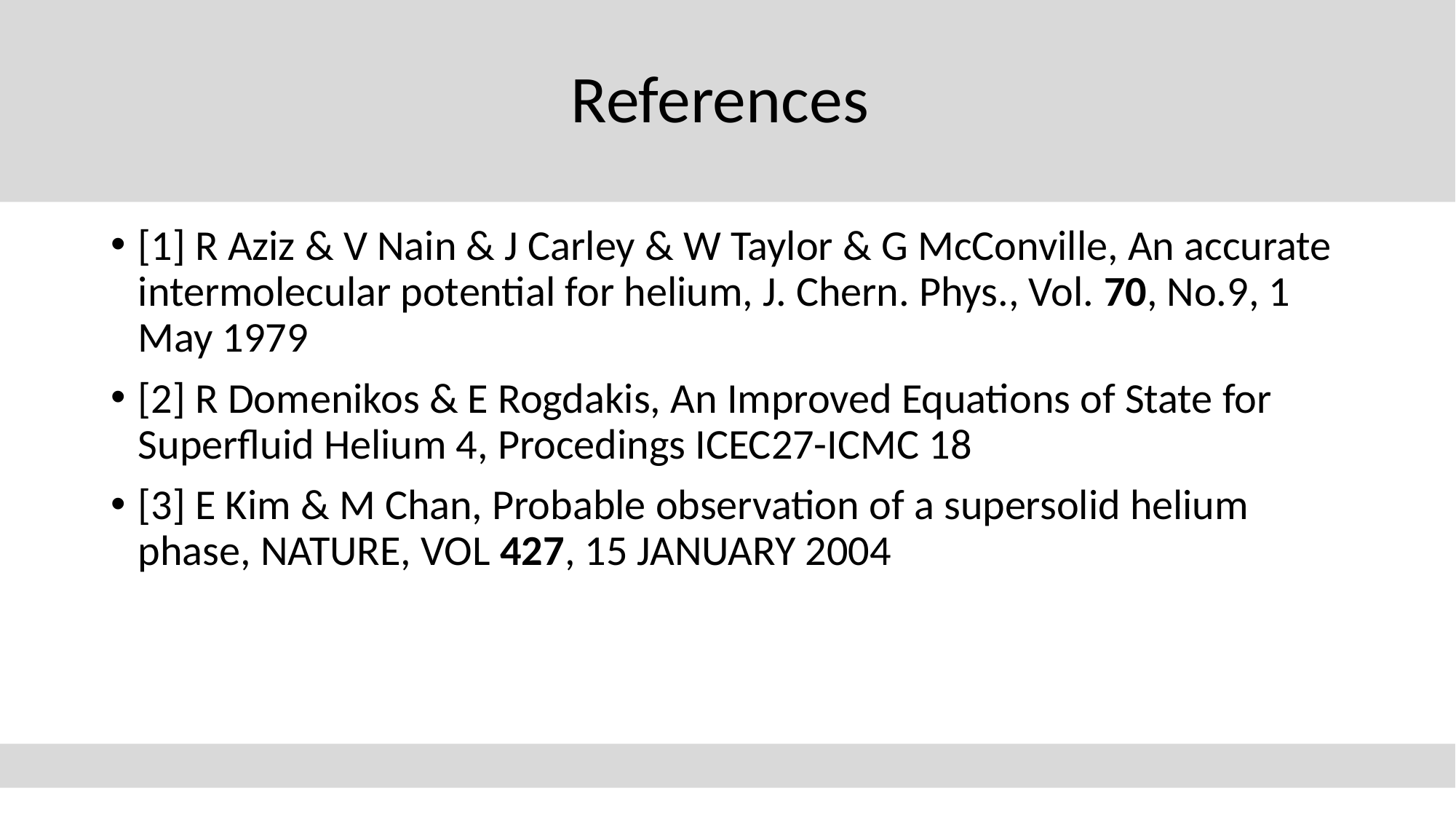

# References
[1] R Aziz & V Nain & J Carley & W Taylor & G McConville, An accurate intermolecular potential for helium, J. Chern. Phys., Vol. 70, No.9, 1 May 1979
[2] R Domenikos & E Rogdakis, An Improved Equations of State for Superfluid Helium 4, Procedings ICEC27-ICMC 18
[3] E Kim & M Chan, Probable observation of a supersolid helium phase, NATURE, VOL 427, 15 JANUARY 2004